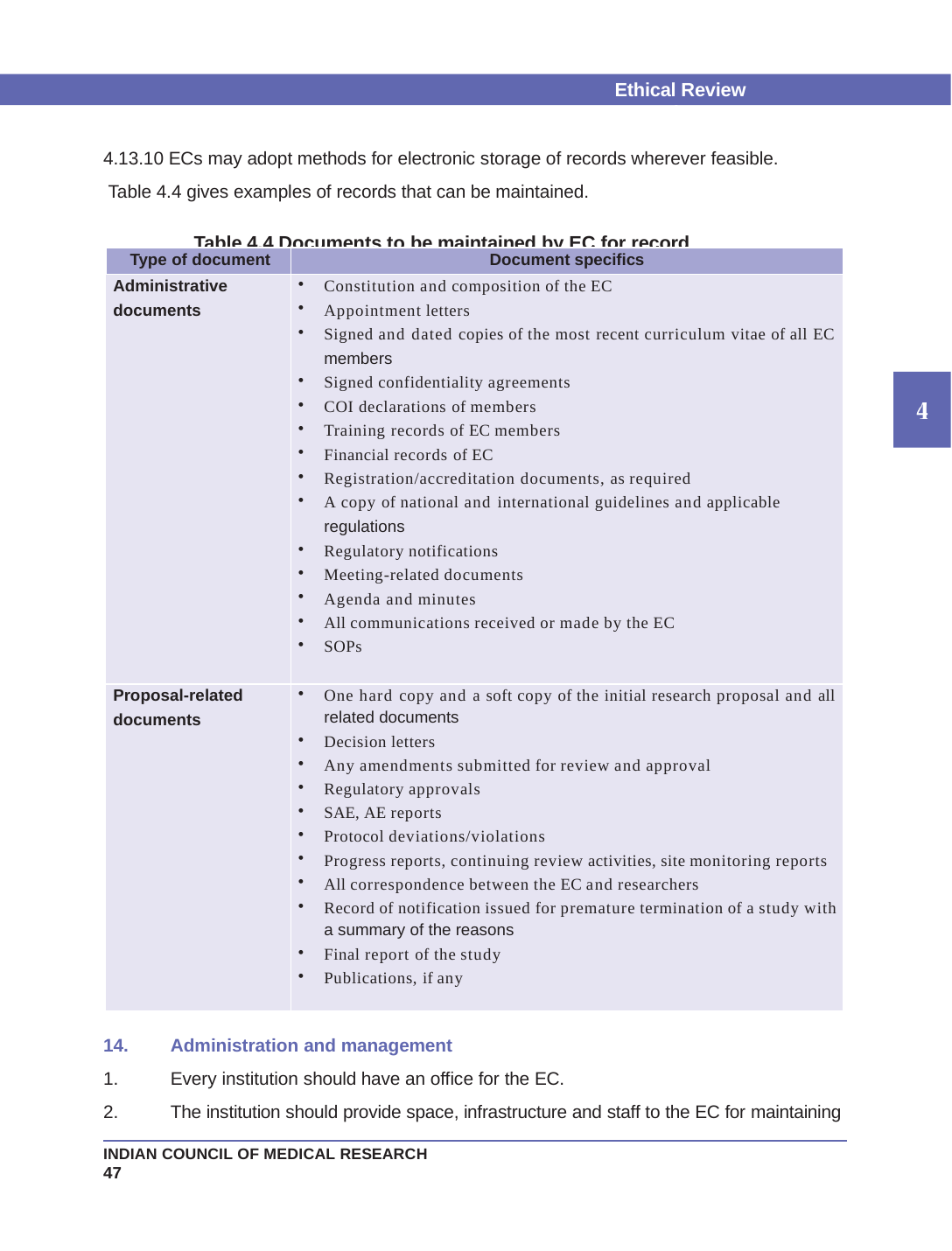

Ethical Review Procedures
4.13.10 ECs may adopt methods for electronic storage of records wherever feasible.  Table 4.4 gives examples of records that can be maintained.

Table 4.4 Documents to be maintained by EC for record
| Type of document | Document specifics |
| --- | --- |
| Administrative documents | Constitution and composition of the EC Appointment letters Signed and dated copies of the most recent curriculum vitae of all EC members Signed confidentiality agreements COI declarations of members Training records of EC members Financial records of EC Registration/accreditation documents, as required A copy of national and international guidelines and applicable regulations Regulatory notifications Meeting-related documents Agenda and minutes All communications received or made by the EC SOPs |
| Proposal-related documents | One hard copy and a soft copy of the initial research proposal and all related documents Decision letters Any amendments submitted for review and approval Regulatory approvals SAE, AE reports Protocol deviations/violations Progress reports, continuing review activities, site monitoring reports All correspondence between the EC and researchers Record of notification issued for premature termination of a study with a summary of the reasons Final report of the study Publications, if any |

Administration and management
Every institution should have an office for the EC.
The institution should provide space, infrastructure and staff to the EC for maintaining

INDIAN COUNCIL OF MEDICAL RESEARCH	47